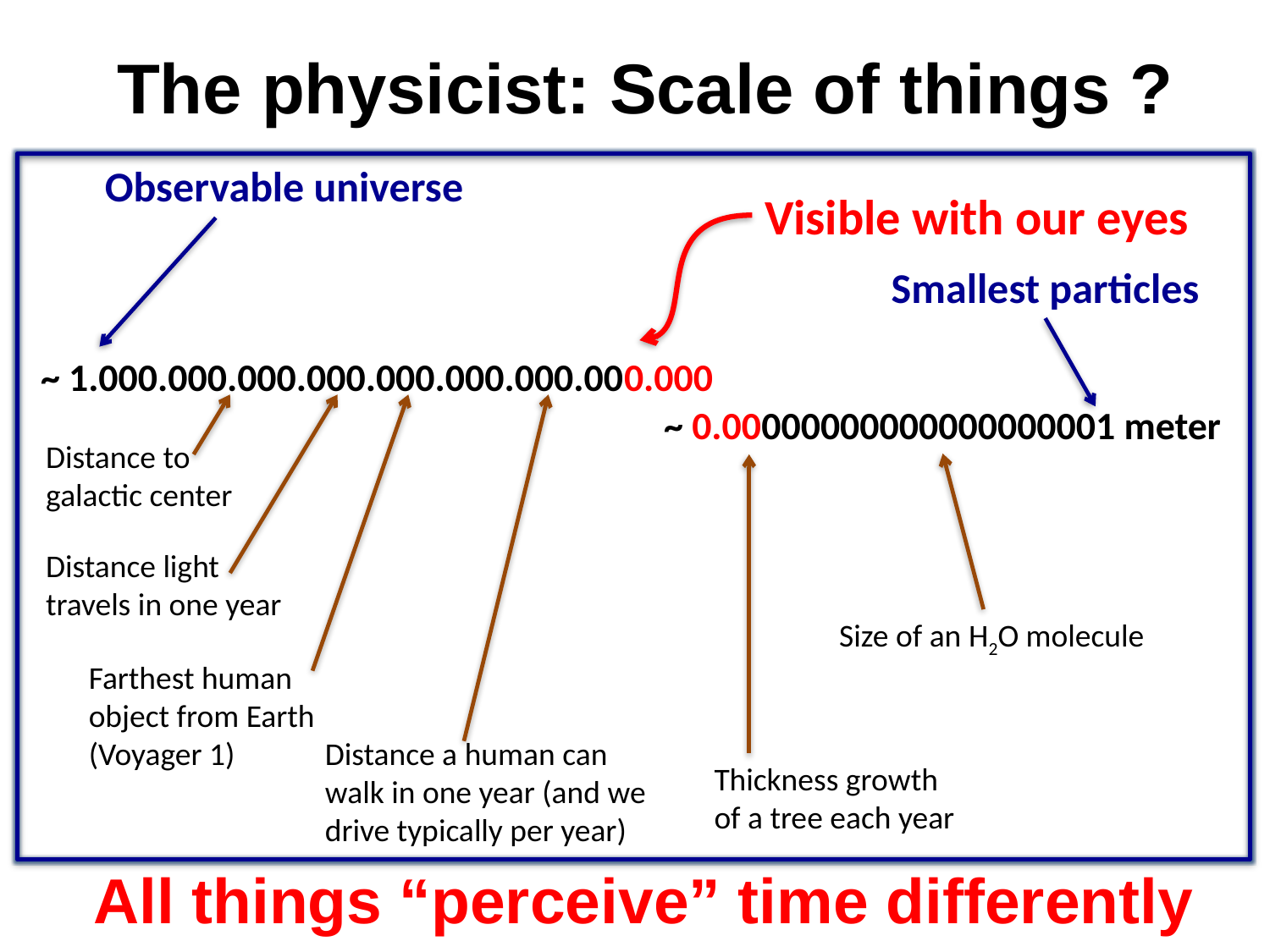

The physicist: Scale of things ?

Observable universe
Visible with our eyes
Smallest particles
 ~ 1.000.000.000.000.000.000.000.000.000
~ 0.00000000000000000001 meter
Distance to galactic center
Distance light travels in one year
Size of an H2O molecule
Farthest human object from Earth (Voyager 1)
Distance a human can walk in one year (and we drive typically per year)
Thickness growth of a tree each year
All things “perceive” time differently